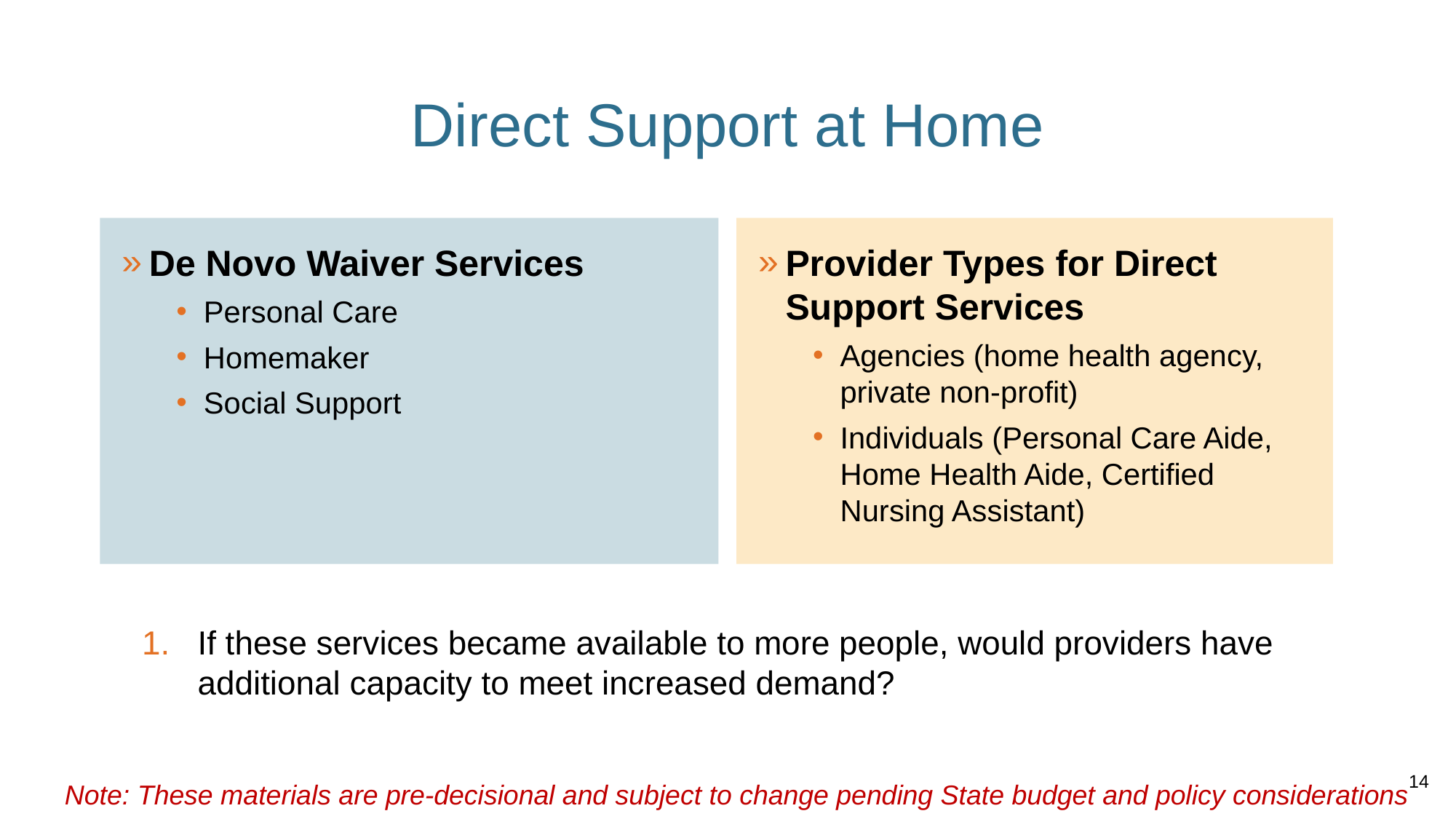

# Direct Support at Home
De Novo Waiver Services
Personal Care
Homemaker
Social Support

Provider Types for Direct Support Services
Agencies (home health agency, private non-profit)
Individuals (Personal Care Aide, Home Health Aide, Certified Nursing Assistant)
If these services became available to more people, would providers have additional capacity to meet increased demand?
14
Note: These materials are pre-decisional and subject to change pending State budget and policy considerations